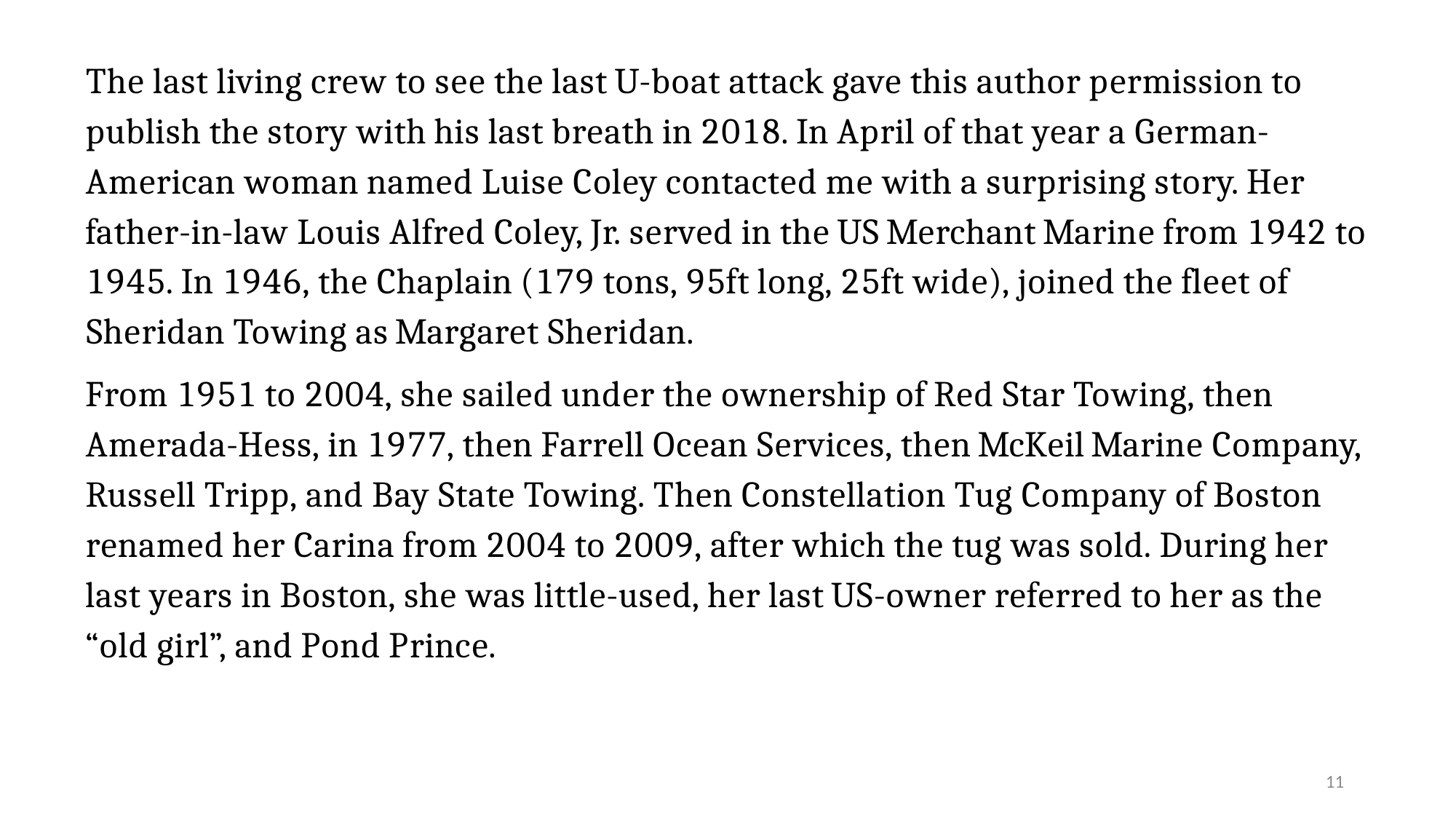

The last living crew to see the last U-boat attack gave this author permission to publish the story with his last breath in 2018. In April of that year a German-American woman named Luise Coley contacted me with a surprising story. Her father-in-law Louis Alfred Coley, Jr. served in the US Merchant Marine from 1942 to 1945. In 1946, the Chaplain (179 tons, 95ft long, 25ft wide), joined the fleet of Sheridan Towing as Margaret Sheridan.
From 1951 to 2004, she sailed under the ownership of Red Star Towing, then Amerada-Hess, in 1977, then Farrell Ocean Services, then McKeil Marine Company, Russell Tripp, and Bay State Towing. Then Constellation Tug Company of Boston renamed her Carina from 2004 to 2009, after which the tug was sold. During her last years in Boston, she was little-used, her last US-owner referred to her as the “old girl”, and Pond Prince.
11